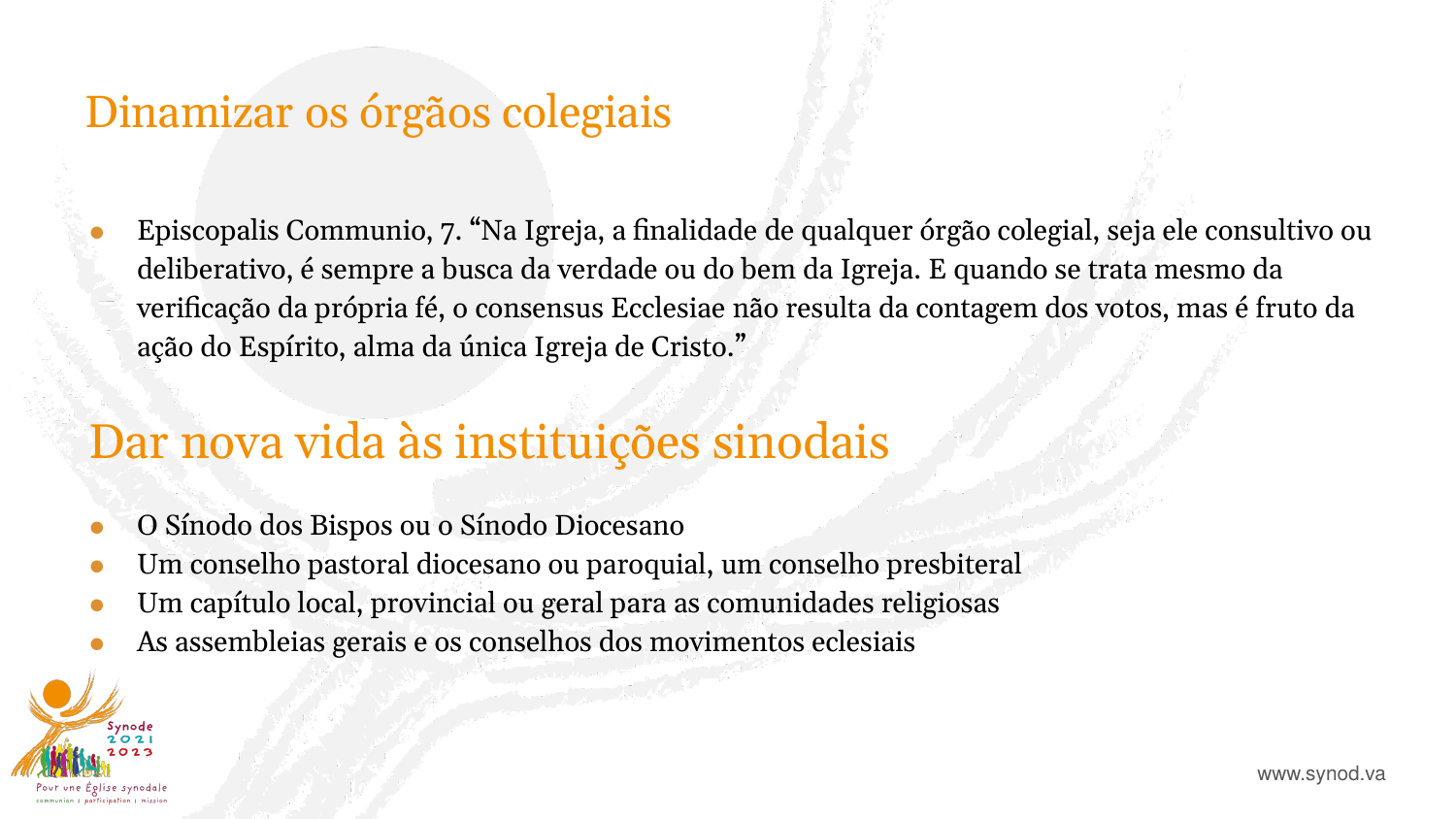

# Dinamizar os órgãos colegiais
Episcopalis Communio, 7. “Na Igreja, a finalidade de qualquer órgão colegial, seja ele consultivo ou deliberativo, é sempre a busca da verdade ou do bem da Igreja. E quando se trata mesmo da verificação da própria fé, o consensus Ecclesiae não resulta da contagem dos votos, mas é fruto da ação do Espírito, alma da única Igreja de Cristo.”

Dar nova vida às instituições sinodais

O Sínodo dos Bispos ou o Sínodo Diocesano
Um conselho pastoral diocesano ou paroquial, um conselho presbiteral
Um capítulo local, provincial ou geral para as comunidades religiosas
As assembleias gerais e os conselhos dos movimentos eclesiais